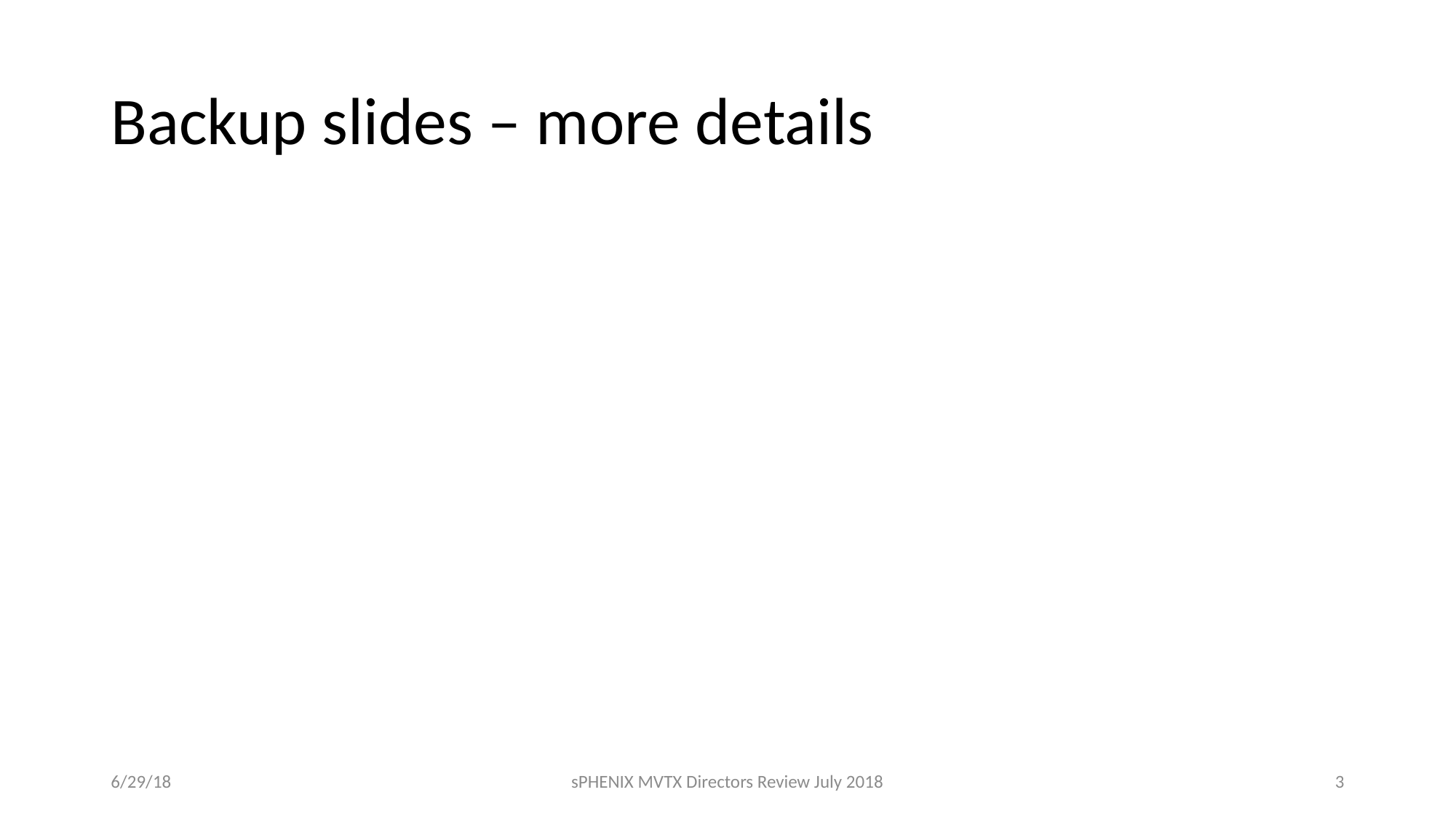

# Backup slides – more details
6/29/18
sPHENIX MVTX Directors Review July 2018
3